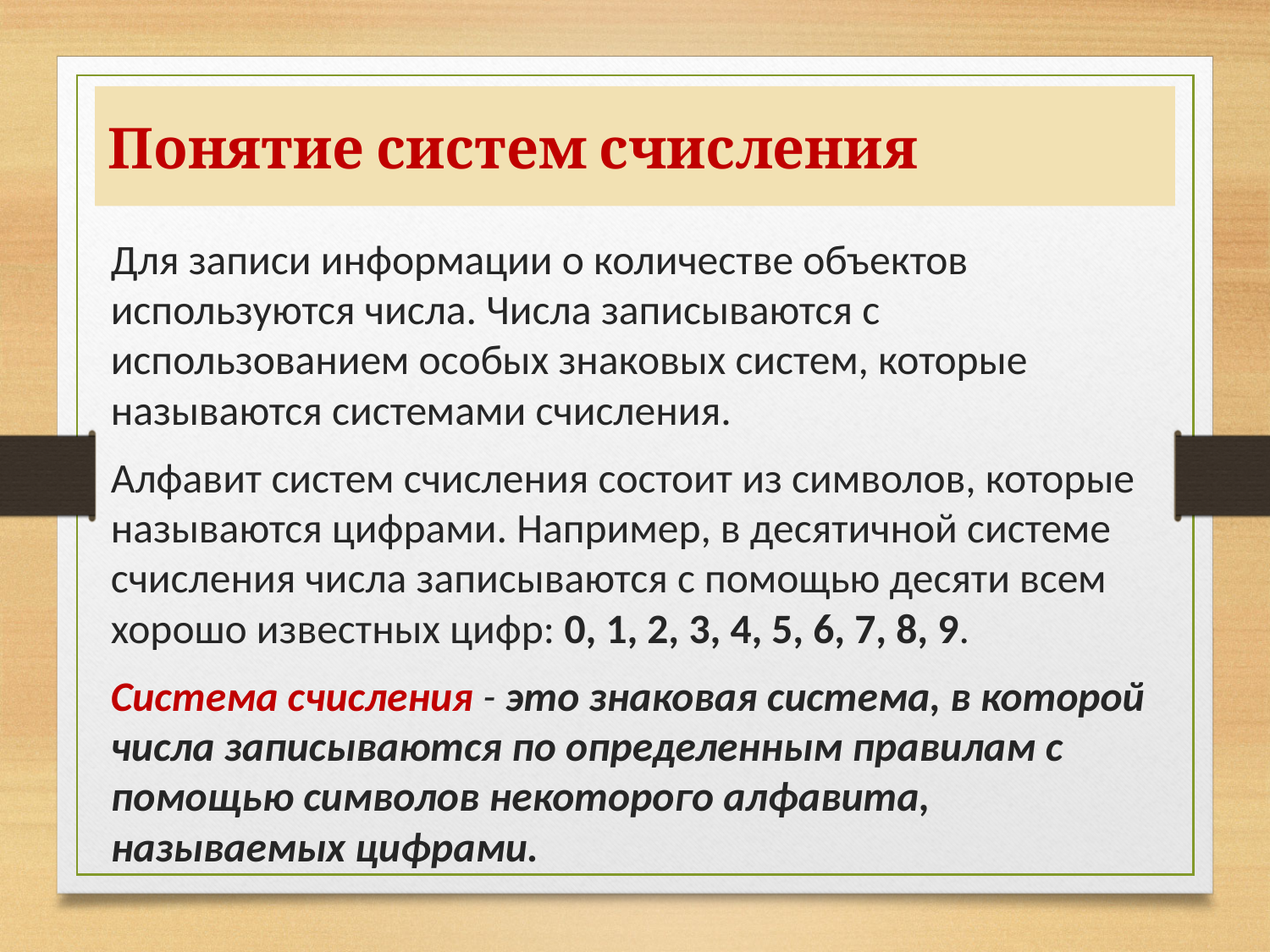

# Понятие систем счисления
Для записи информации о количестве объектов используются числа. Числа записываются с использованием особых знаковых систем, которые называются системами счисления.
Алфавит систем счисления состоит из символов, которые называются цифрами. Например, в десятичной системе счисления числа записываются с помощью десяти всем хорошо известных цифр: 0, 1, 2, 3, 4, 5, 6, 7, 8, 9.
Система счисления - это знаковая система, в которой числа записываются по определенным правилам с помощью символов некоторого алфавита, называемых цифрами.